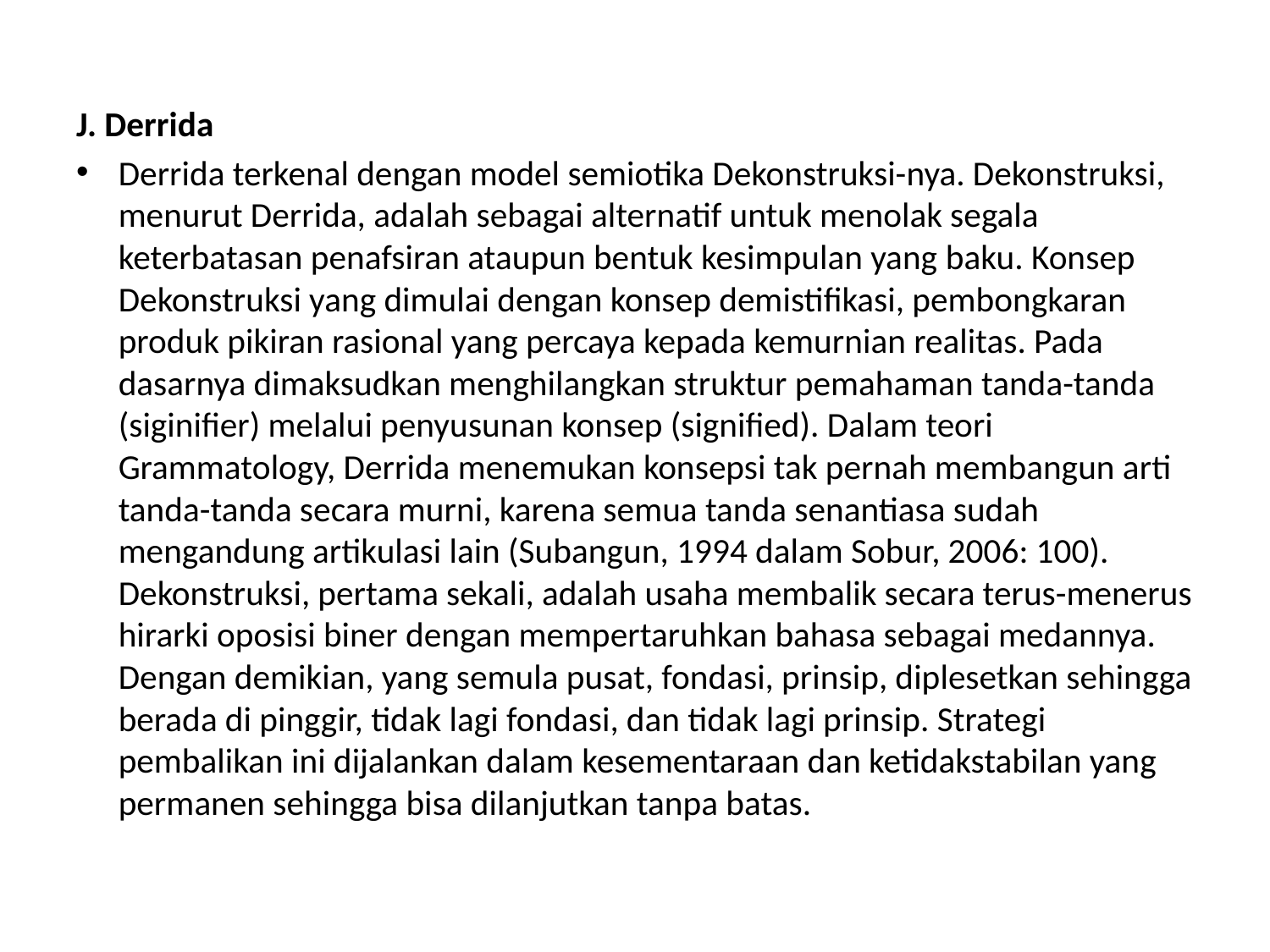

J. Derrida
Derrida terkenal dengan model semiotika Dekonstruksi-nya. Dekonstruksi, menurut Derrida, adalah sebagai alternatif untuk menolak segala keterbatasan penafsiran ataupun bentuk kesimpulan yang baku. Konsep Dekonstruksi yang dimulai dengan konsep demistifikasi, pembongkaran produk pikiran rasional yang percaya kepada kemurnian realitas. Pada dasarnya dimaksudkan menghilangkan struktur pemahaman tanda-tanda (siginifier) melalui penyusunan konsep (signified). Dalam teori Grammatology, Derrida menemukan konsepsi tak pernah membangun arti tanda-tanda secara murni, karena semua tanda senantiasa sudah mengandung artikulasi lain (Subangun, 1994 dalam Sobur, 2006: 100). Dekonstruksi, pertama sekali, adalah usaha membalik secara terus-menerus hirarki oposisi biner dengan mempertaruhkan bahasa sebagai medannya. Dengan demikian, yang semula pusat, fondasi, prinsip, diplesetkan sehingga berada di pinggir, tidak lagi fondasi, dan tidak lagi prinsip. Strategi pembalikan ini dijalankan dalam kesementaraan dan ketidakstabilan yang permanen sehingga bisa dilanjutkan tanpa batas.